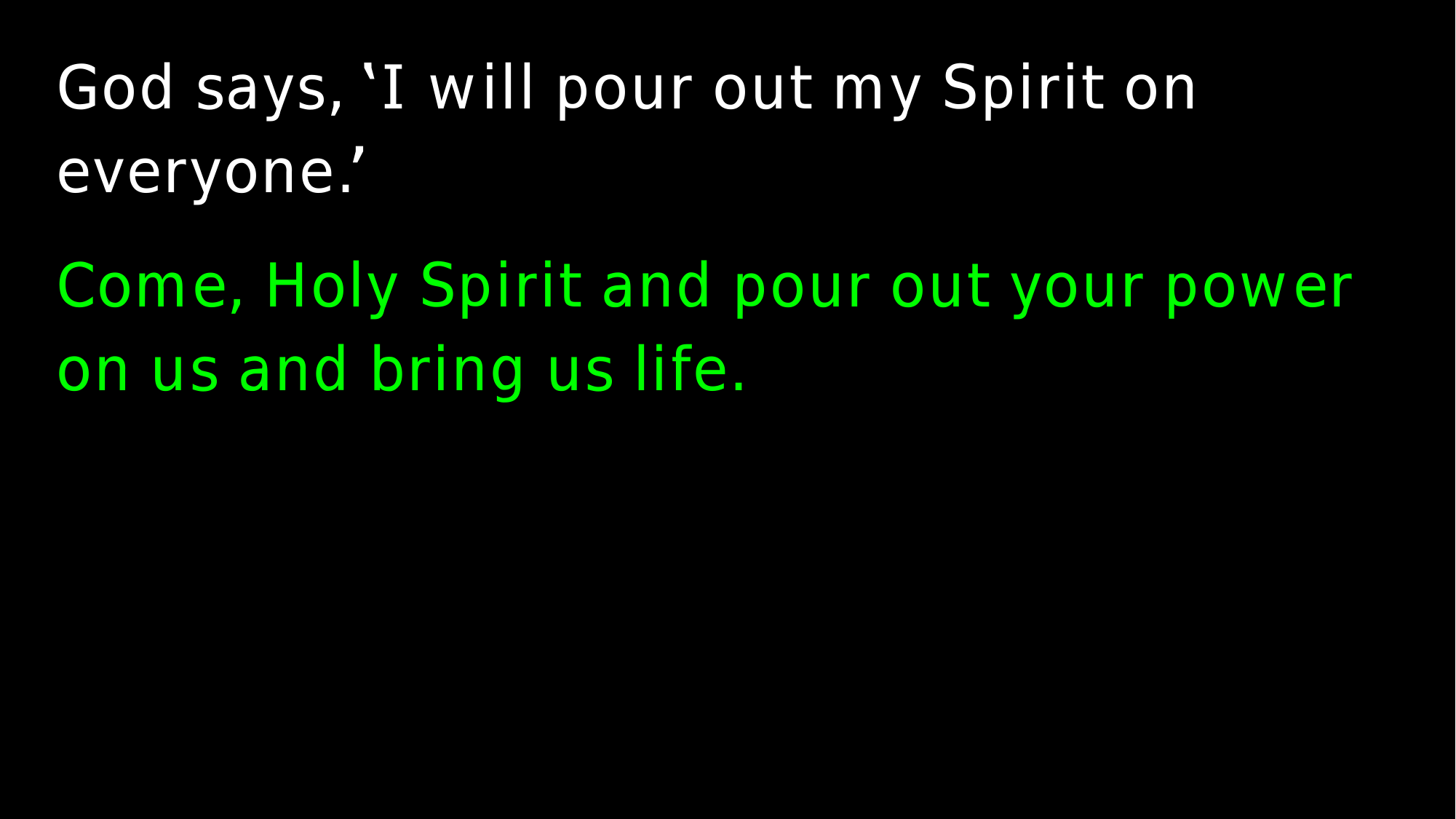

God says, ‘I will pour out my Spirit on everyone.’
Come, Holy Spirit and pour out your power on us and bring us life.